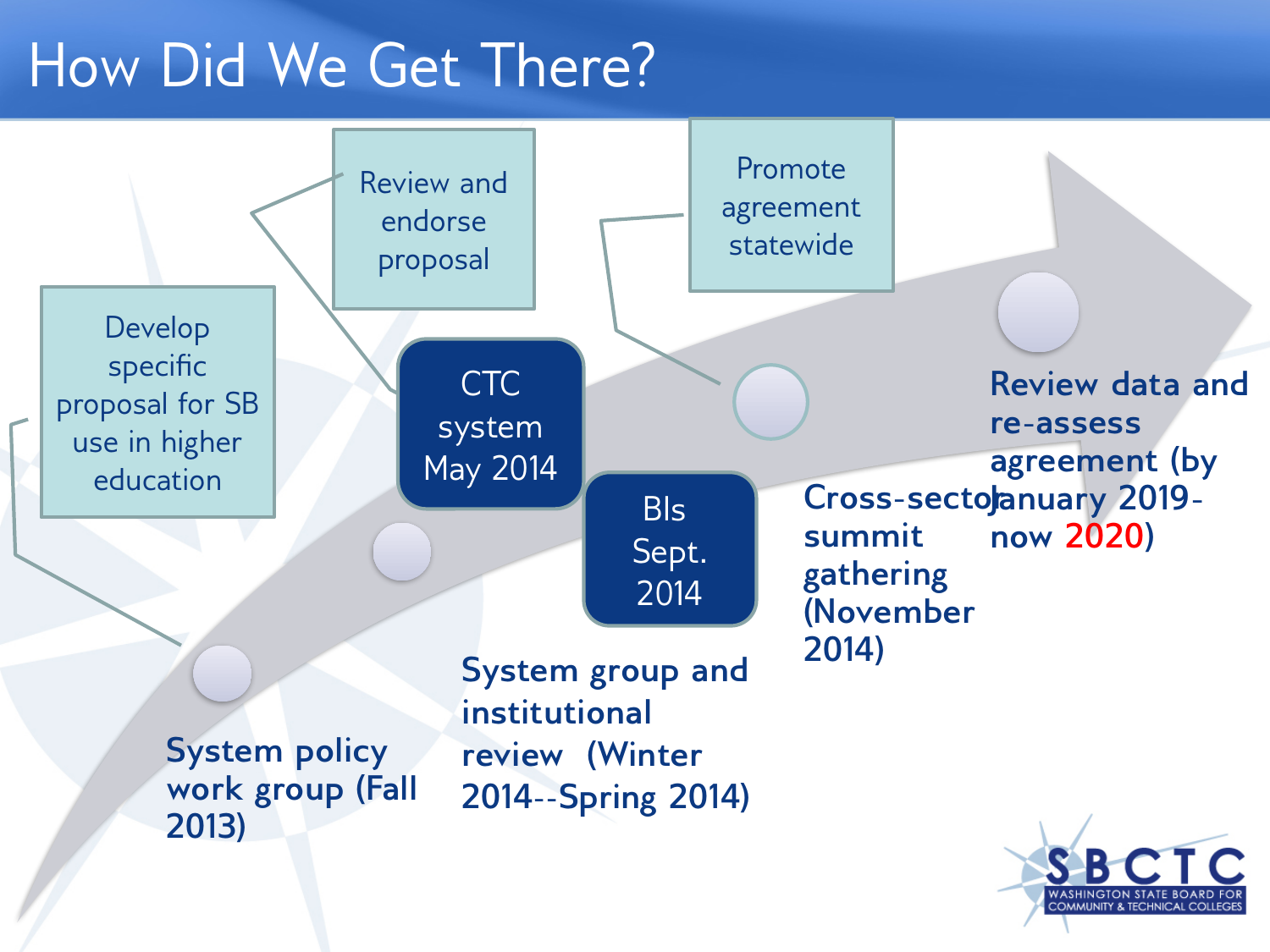

# How Did We Get There?
Promote agreement statewide
System policy work group (Fall 2013)
Cross-sector summit gathering  (November 2014)
Review data and re-assess agreement (by January 2019-now 2020)
Review and endorse proposal
Develop specific proposal for SB use in higher education
CTC system May 2014

BIs
Sept. 2014
System group and institutional review  (Winter 2014--Spring 2014)